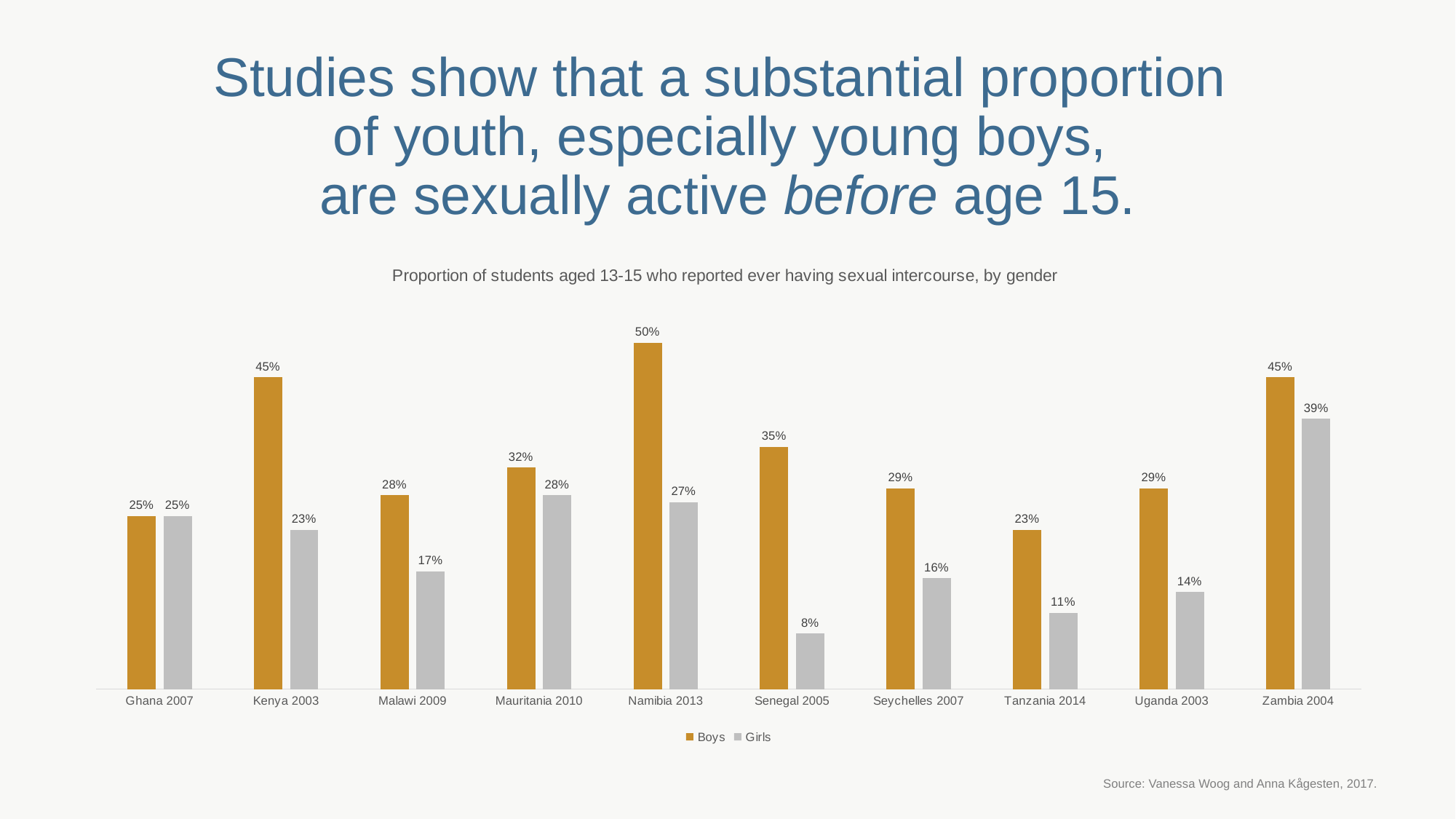

# Studies show that a substantial proportion of youth, especially young boys, are sexually active before age 15.

### Chart: Proportion of students aged 13-15 who reported ever having sexual intercourse, by gender

| Category | Boys | Girls |
|---|---|---|
| Ghana 2007 | 0.25 | 0.25 |
| Kenya 2003 | 0.45 | 0.23 |
| Malawi 2009 | 0.28 | 0.17 |
| Mauritania 2010 | 0.32 | 0.28 |
| Namibia 2013 | 0.5 | 0.27 |
| Senegal 2005 | 0.35 | 0.08 |
| Seychelles 2007 | 0.29 | 0.16 |
| Tanzania 2014 | 0.23 | 0.11 |
| Uganda 2003 | 0.29 | 0.14 |
| Zambia 2004 | 0.45 | 0.39 |
Source: Vanessa Woog and Anna Kågesten, 2017.